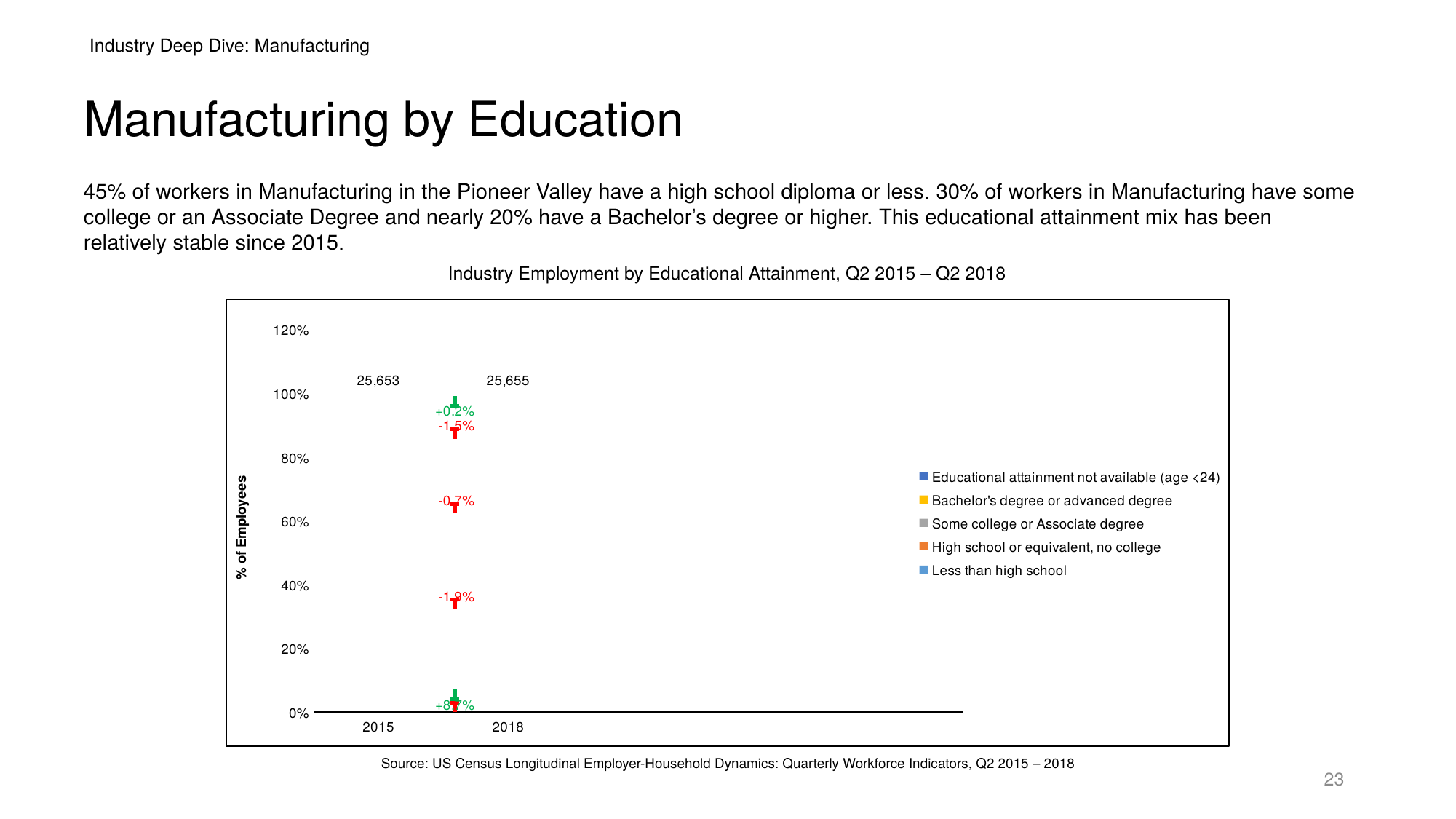

Industry Deep Dive: Manufacturing
# Manufacturing by Education
45% of workers in Manufacturing in the Pioneer Valley have a high school diploma or less. 30% of workers in Manufacturing have some college or an Associate Degree and nearly 20% have a Bachelor’s degree or higher. This educational attainment mix has been relatively stable since 2015.
Industry Employment by Educational Attainment, Q2 2015 – Q2 2018
Source: US Census Longitudinal Employer-Household Dynamics: Quarterly Workforce Indicators, Q2 2015 – 2018

### Chart

| Category | Less than high school | High school or equivalent, no college | Some college or Associate degree | Bachelor's degree or advanced degree | Educational attainment not available (age <24) | Increase | Decrease | Share |
|---|---|---|---|---|---|---|---|---|
| 2015 | 3252.0 | 8042.0 | 7649.0 | 5015.0 | 1695.0 | 0.07 | None | 1.0 |
| 2018 | 3534.0 | 7888.0 | 7592.0 | 4942.0 | 1699.0 | None | 0.3222295848762424 | 1.0 |
23